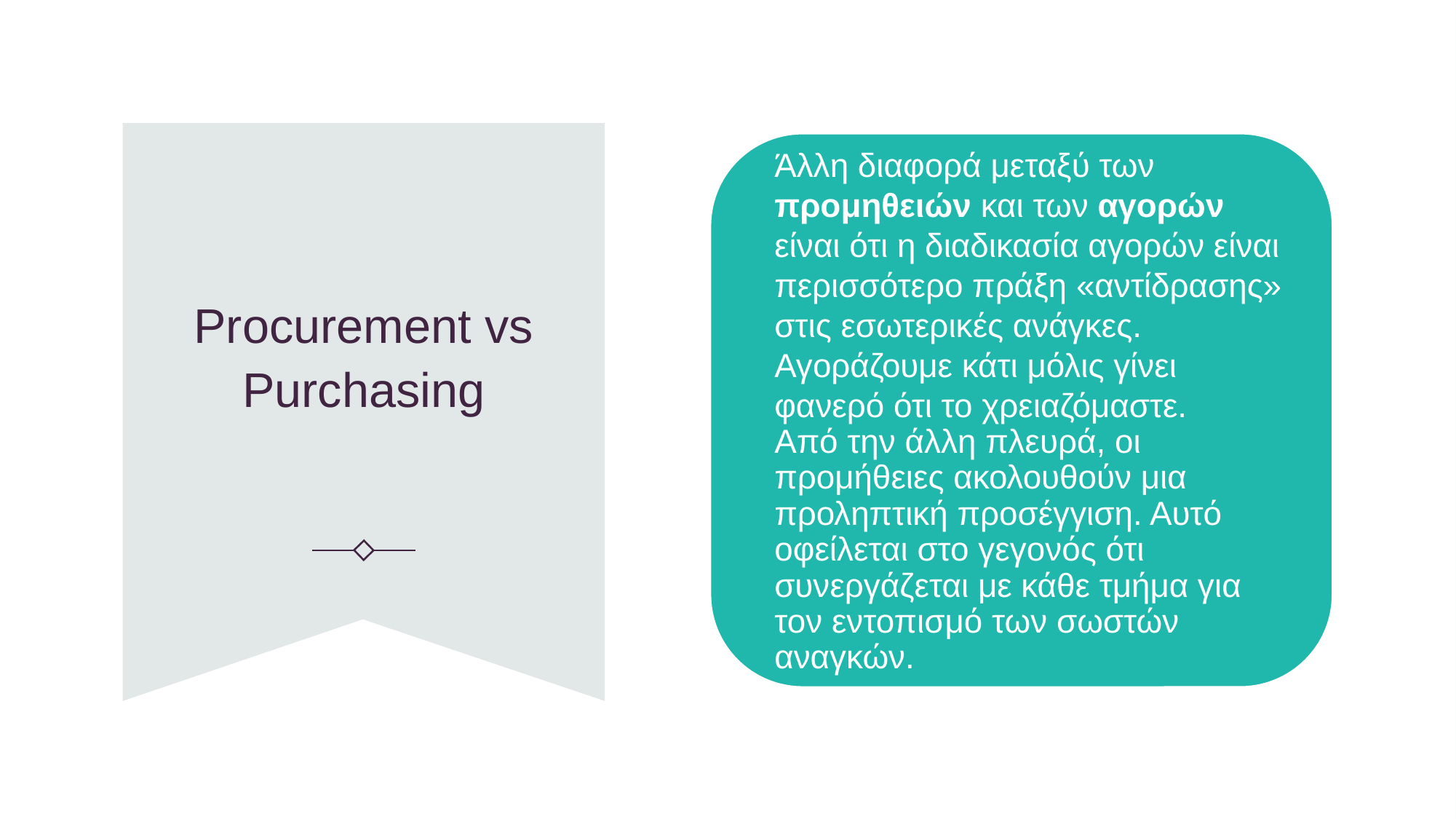

Άλλη διαφορά μεταξύ των προμηθειών και των αγορών είναι ότι η διαδικασία αγορών είναι περισσότερο πράξη «αντίδρασης» στις εσωτερικές ανάγκες. Αγοράζουμε κάτι μόλις γίνει φανερό ότι το χρειαζόμαστε.
Από την άλλη πλευρά, οι προμήθειες ακολουθούν μια προληπτική προσέγγιση. Αυτό οφείλεται στο γεγονός ότι συνεργάζεται με κάθε τμήμα για τον εντοπισμό των σωστών αναγκών.
# Procurement vs Purchasing